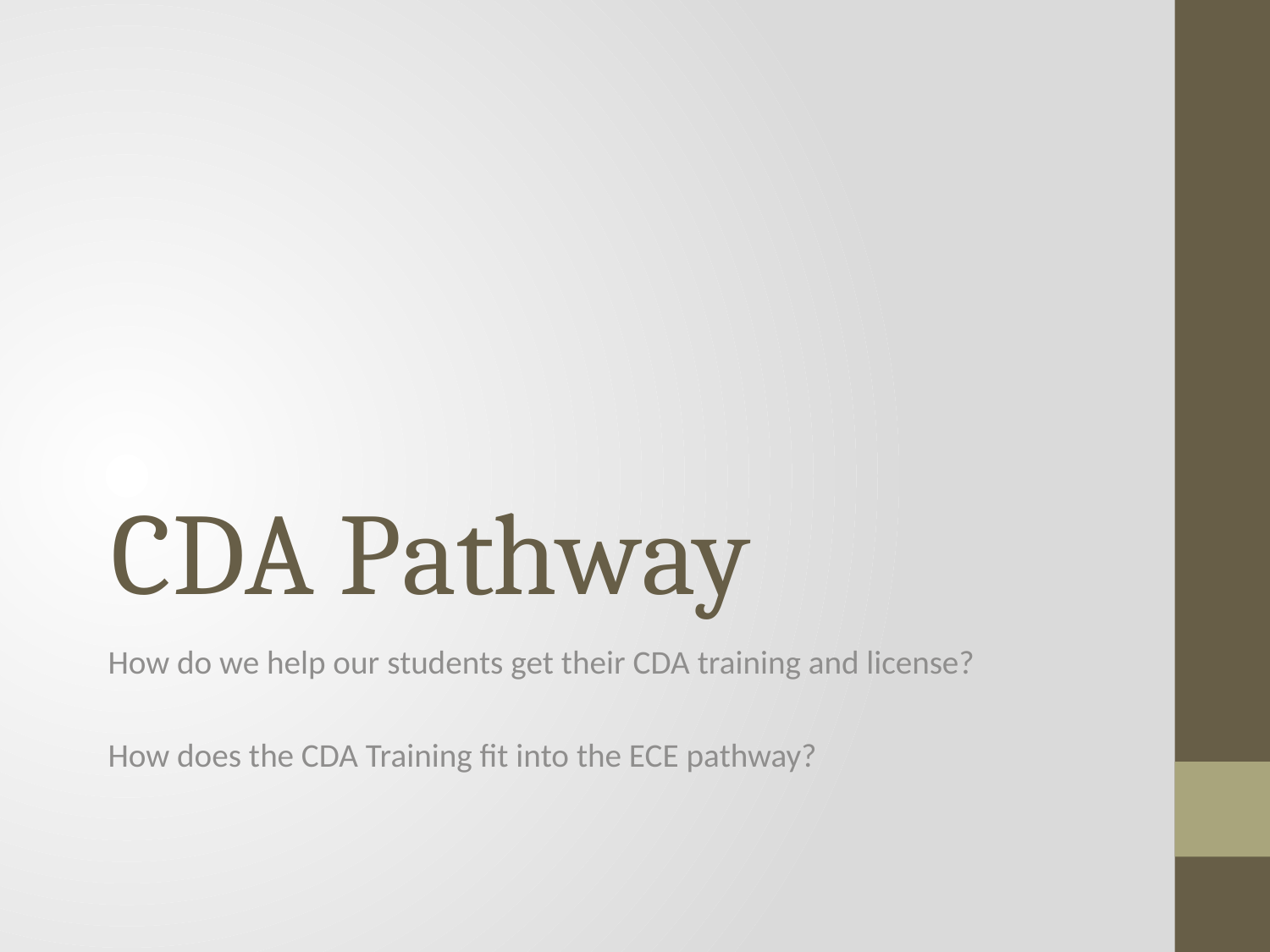

# CDA Pathway
How do we help our students get their CDA training and license?

How does the CDA Training fit into the ECE pathway?